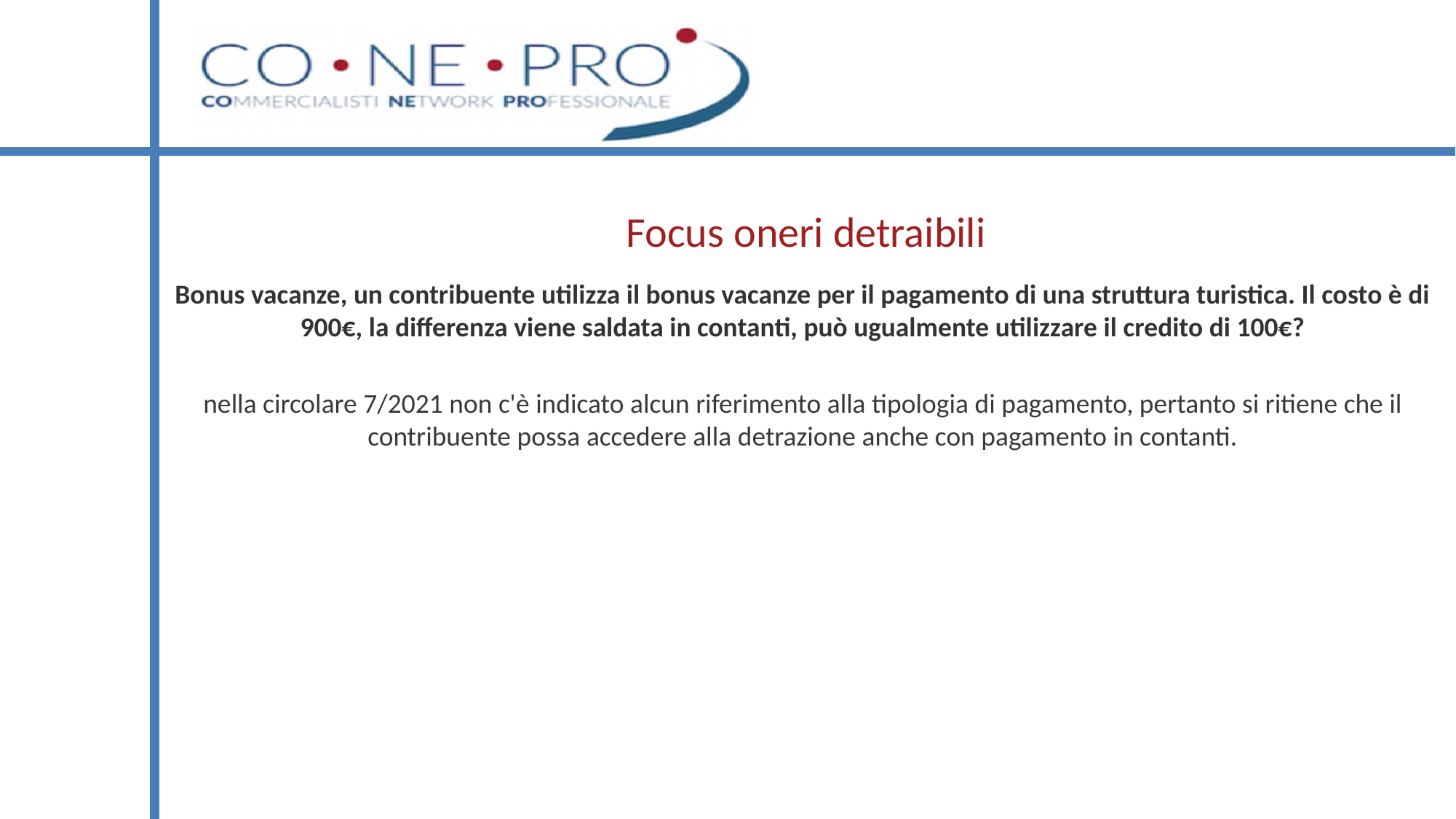

# Focus oneri detraibili
Bonus vacanze, un contribuente utilizza il bonus vacanze per il pagamento di una struttura turistica. Il costo è di 900€, la differenza viene saldata in contanti, può ugualmente utilizzare il credito di 100€?

nella circolare 7/2021 non c'è indicato alcun riferimento alla tipologia di pagamento, pertanto si ritiene che il contribuente possa accedere alla detrazione anche con pagamento in contanti.